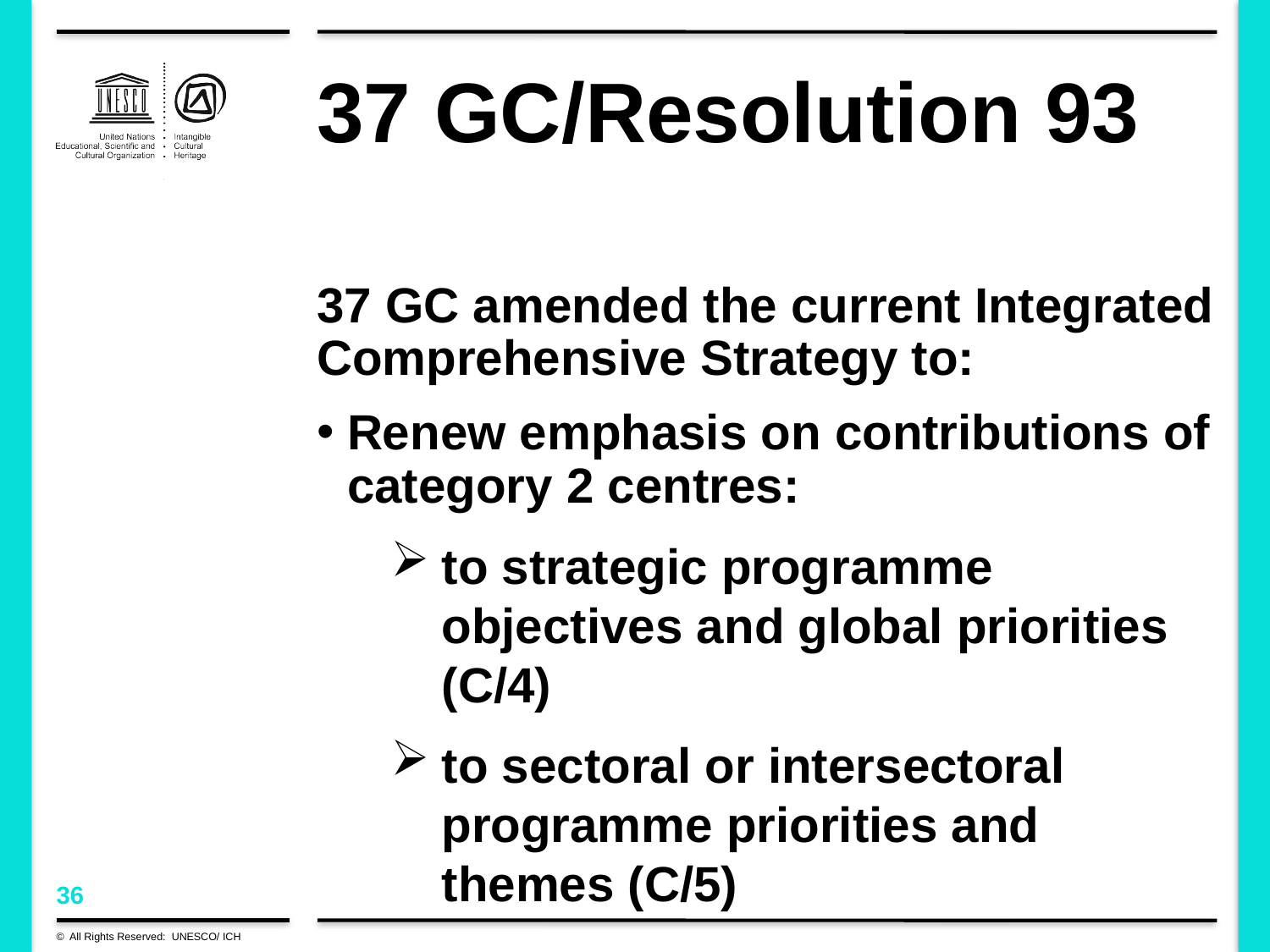

# 37 GC/Resolution 93
37 GC amended the current Integrated Comprehensive Strategy to:
Renew emphasis on contributions of category 2 centres:
to strategic programme objectives and global priorities (C/4)
to sectoral or intersectoral programme priorities and themes (C/5)